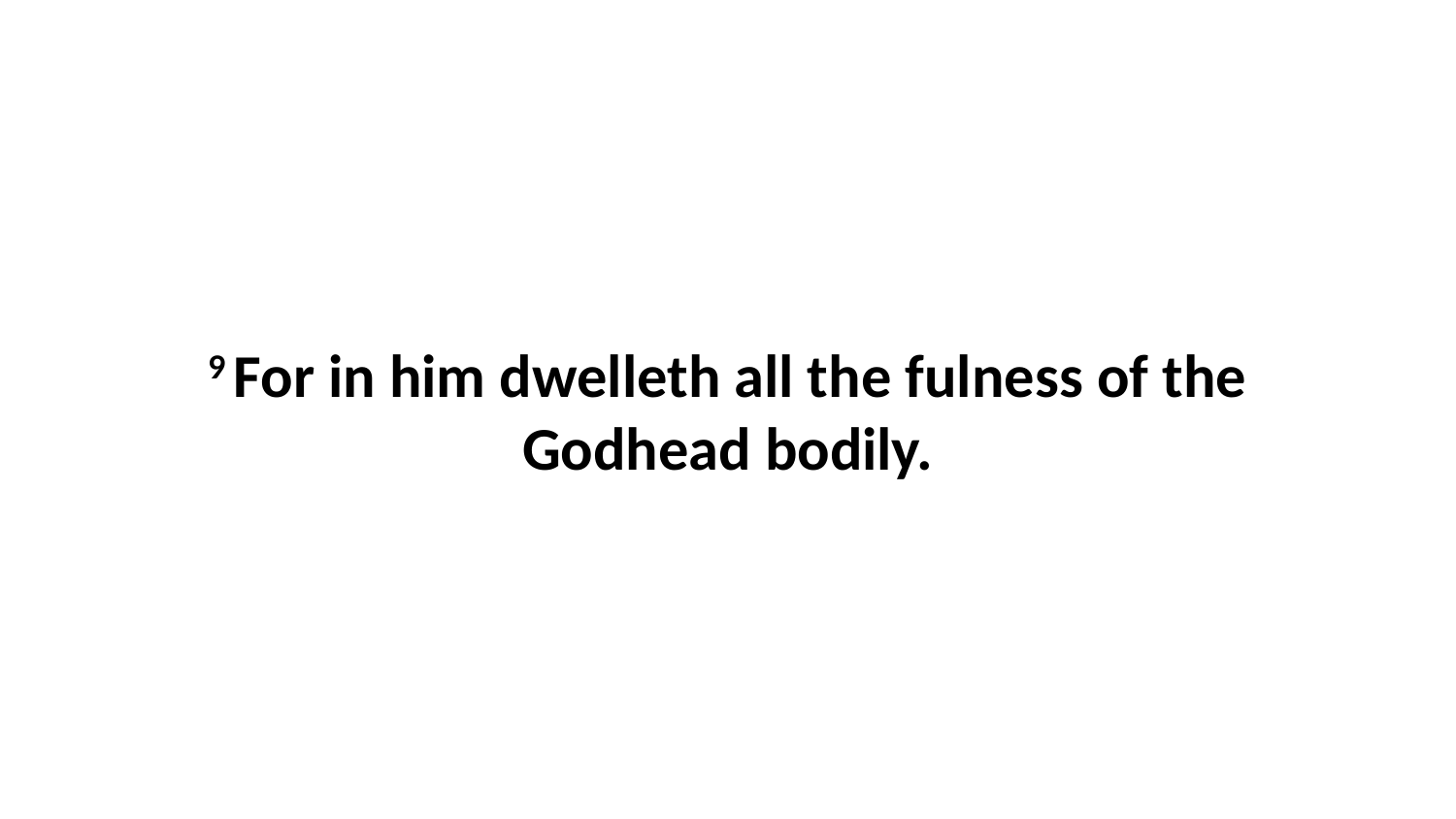

9 For in him dwelleth all the fulness of the Godhead bodily.